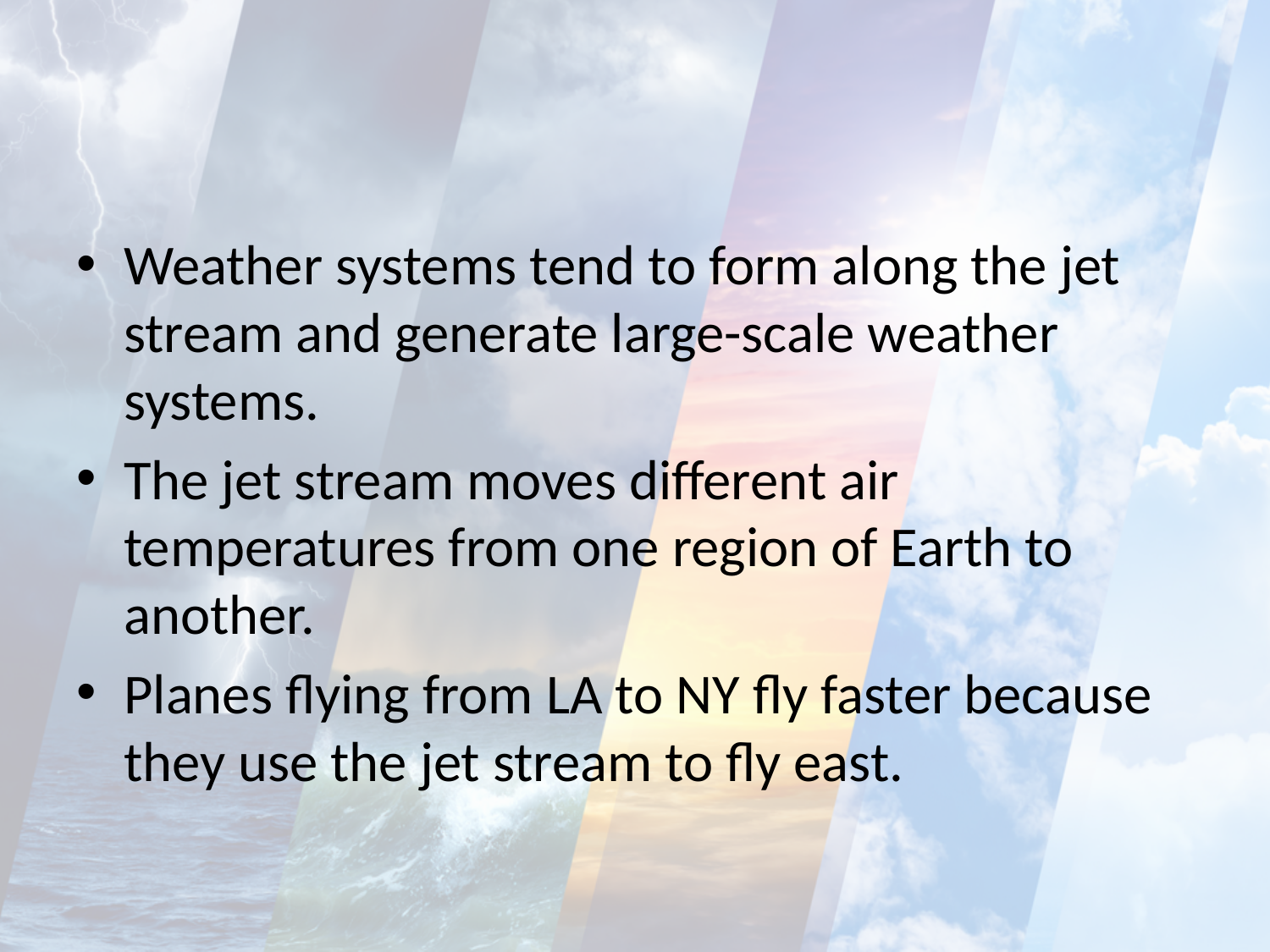

#
Weather systems tend to form along the jet stream and generate large-scale weather systems.
The jet stream moves different air temperatures from one region of Earth to another.
Planes flying from LA to NY fly faster because they use the jet stream to fly east.